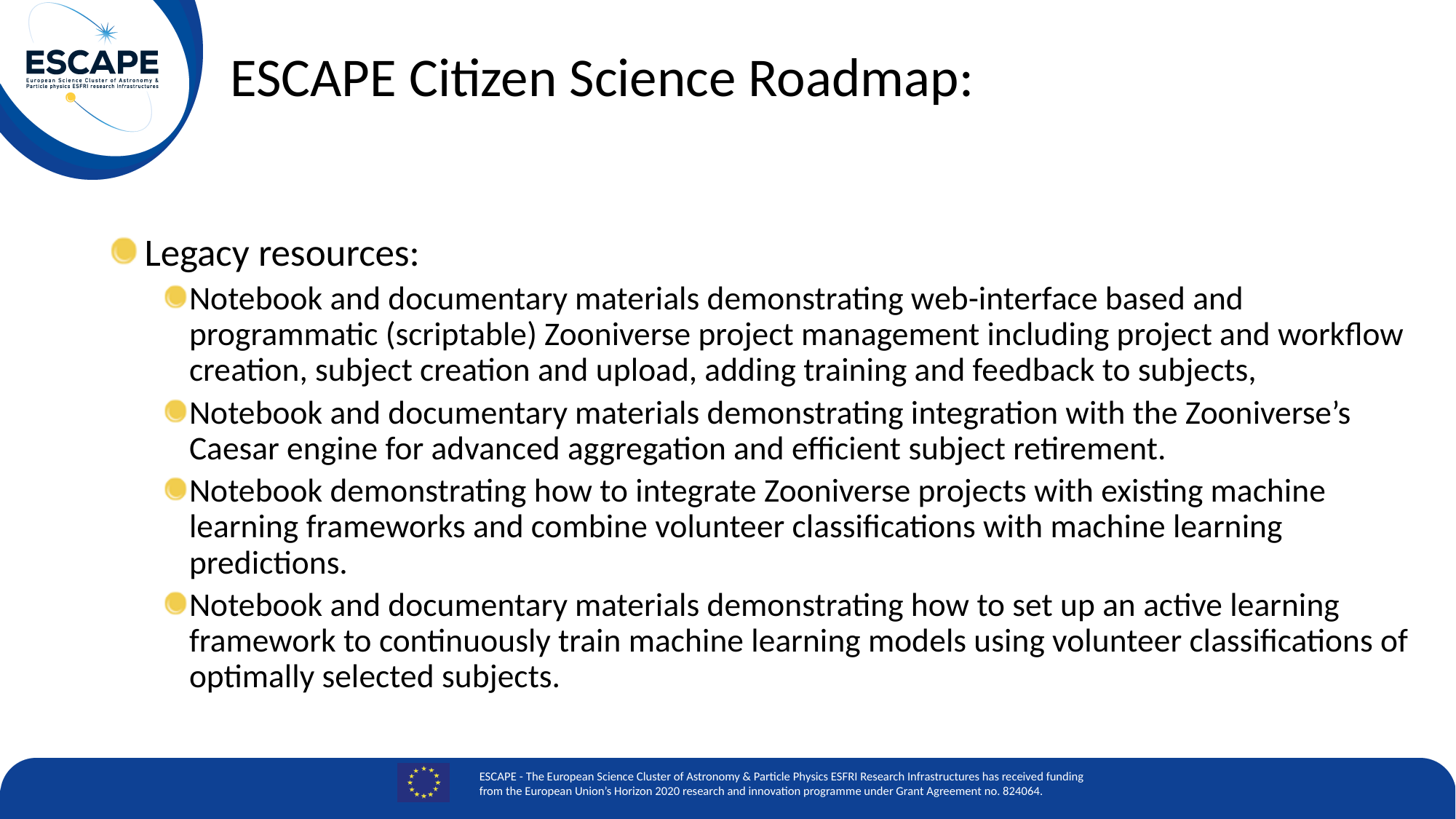

# ESCAPE Citizen Science Roadmap:
 Legacy resources:
Notebook and documentary materials demonstrating web-interface based and programmatic (scriptable) Zooniverse project management including project and workflow creation, subject creation and upload, adding training and feedback to subjects,
Notebook and documentary materials demonstrating integration with the Zooniverse’s Caesar engine for advanced aggregation and efficient subject retirement.
Notebook demonstrating how to integrate Zooniverse projects with existing machine learning frameworks and combine volunteer classifications with machine learning predictions.
Notebook and documentary materials demonstrating how to set up an active learning framework to continuously train machine learning models using volunteer classifications of optimally selected subjects.